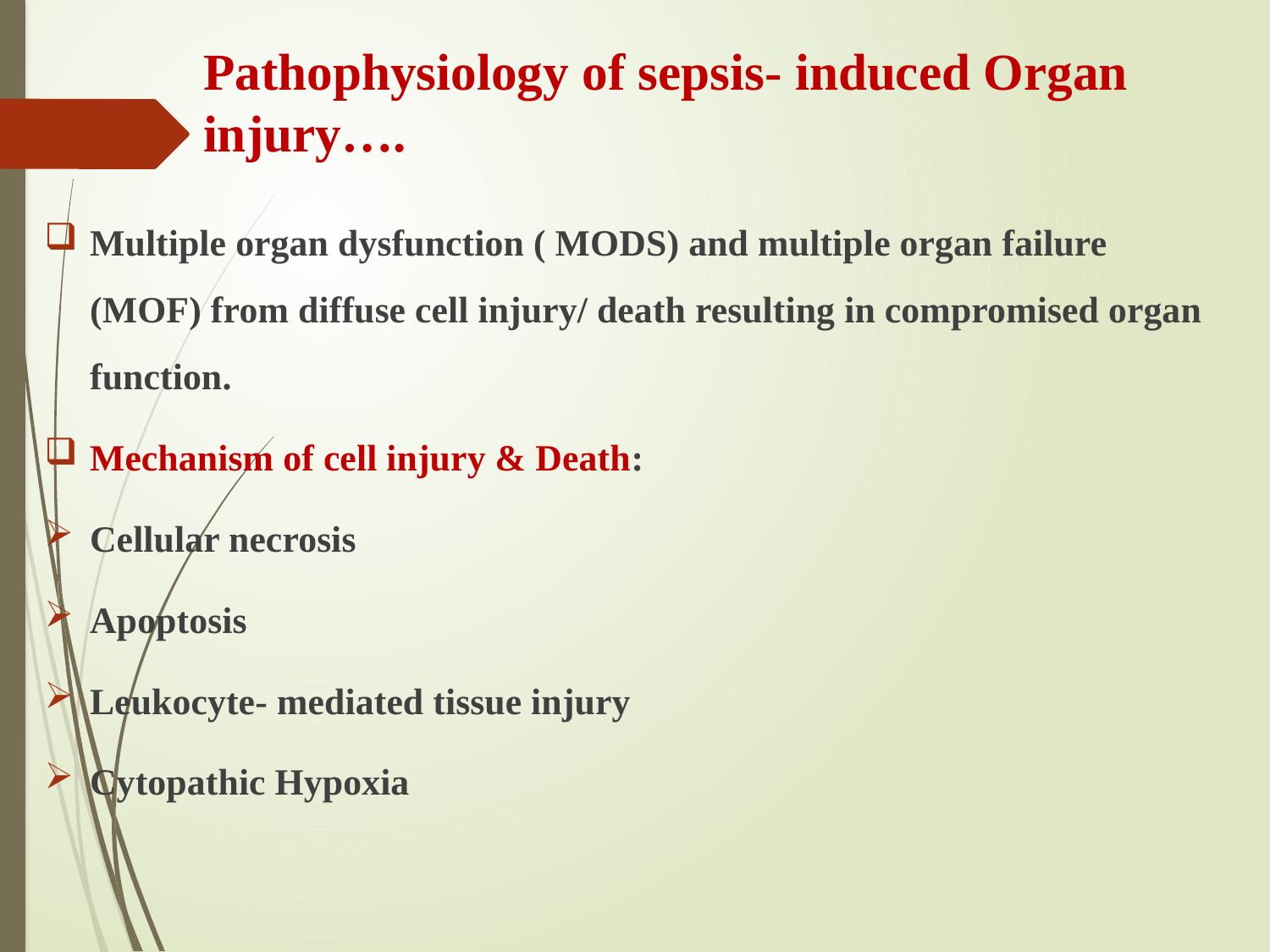

# Pathophysiology of sepsis- induced Organ   injury….
Multiple organ dysfunction ( MODS) and multiple organ failure (MOF) from diffuse cell injury/ death resulting in compromised organ function.
Mechanism of cell injury & Death:
Cellular necrosis
Apoptosis
Leukocyte- mediated tissue injury
Cytopathic Hypoxia